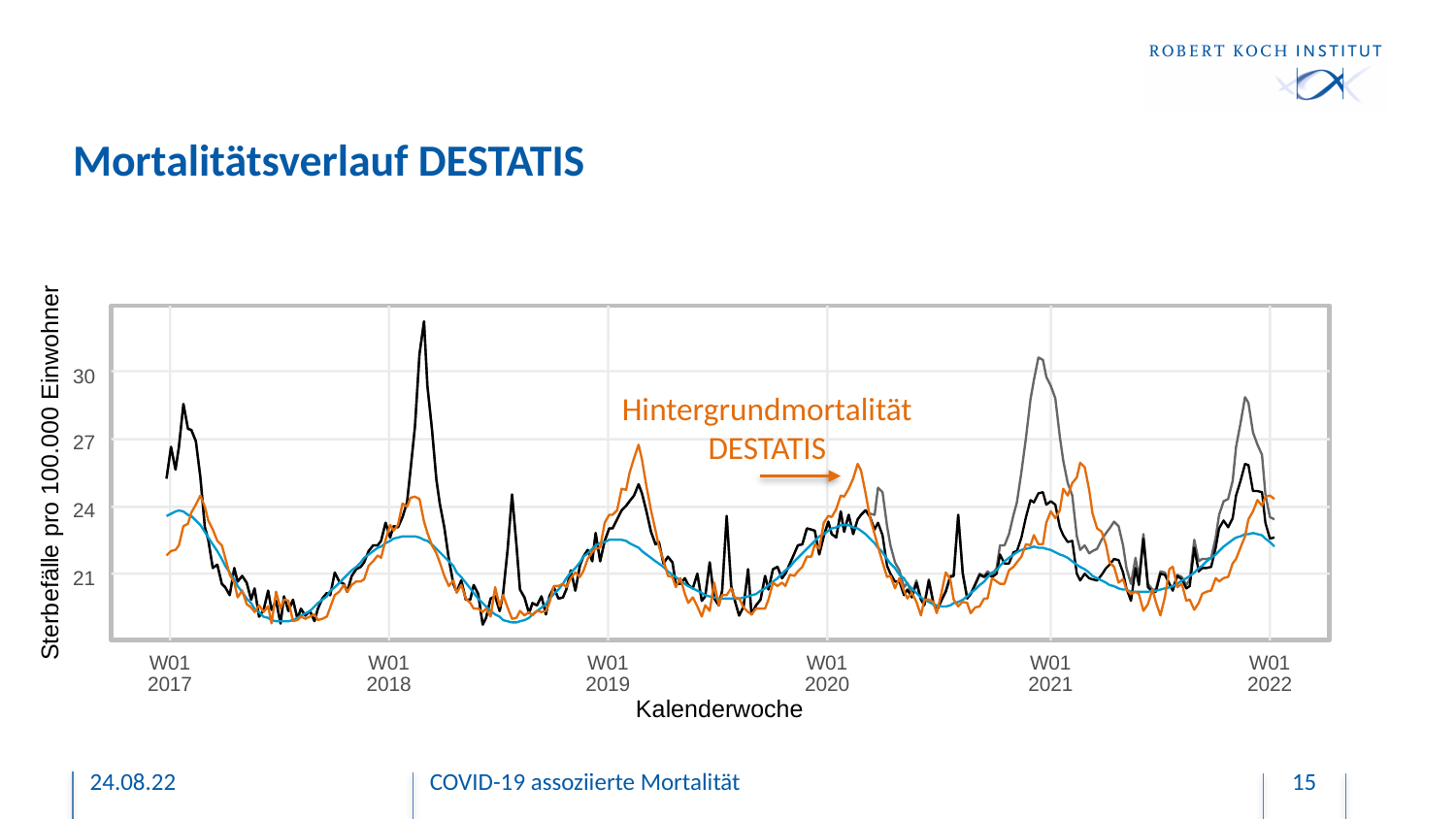

# Mortalitätsverlauf DESTATIS

30

27

Sterbefälle pro 100.000 Einwohner
24

21

W01
W01
W01
W01
W01
W01
2017
2018
2019
2020
2021
2022
Kalenderwoche
HintergrundmortalitätDESTATIS
24.08.22
COVID-19 assoziierte Mortalität
15